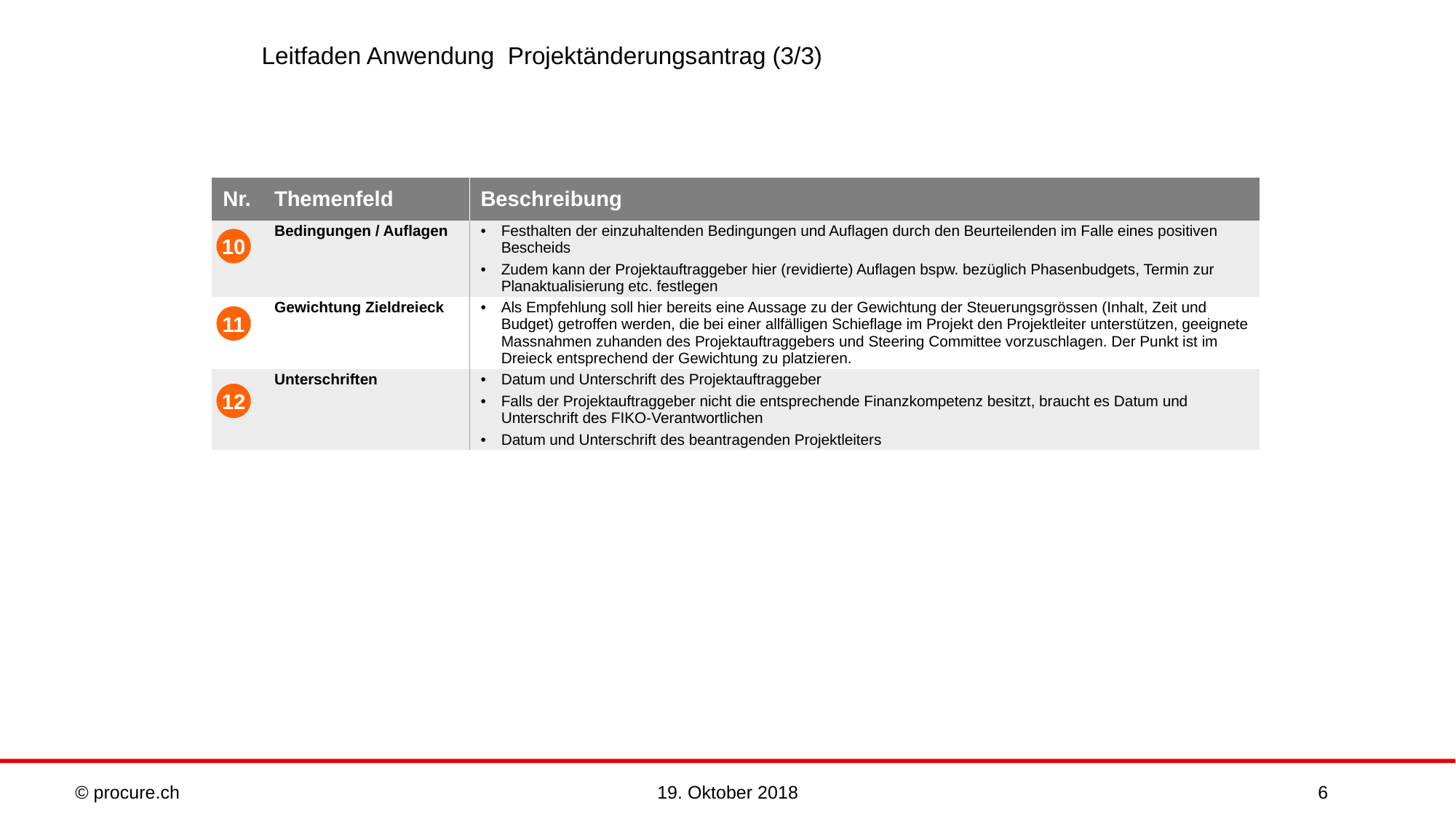

# Leitfaden Anwendung  Projektänderungsantrag (3/3)
| Nr. | Themenfeld | Beschreibung |
| --- | --- | --- |
|  | Bedingungen / Auflagen | Festhalten der einzuhaltenden Bedingungen und Auflagen durch den Beurteilenden im Falle eines positiven Bescheids Zudem kann der Projektauftraggeber hier (revidierte) Auflagen bspw. bezüglich Phasenbudgets, Termin zur Planaktualisierung etc. festlegen |
|  | Gewichtung Zieldreieck | Als Empfehlung soll hier bereits eine Aussage zu der Gewichtung der Steuerungsgrössen (Inhalt, Zeit und Budget) getroffen werden, die bei einer allfälligen Schieflage im Projekt den Projektleiter unterstützen, geeignete Massnahmen zuhanden des Projektauftraggebers und Steering Committee vorzuschlagen. Der Punkt ist im Dreieck entsprechend der Gewichtung zu platzieren. |
|  | Unterschriften | Datum und Unterschrift des Projektauftraggeber Falls der Projektauftraggeber nicht die entsprechende Finanzkompetenz besitzt, braucht es Datum und Unterschrift des FIKO-Verantwortlichen Datum und Unterschrift des beantragenden Projektleiters |
10
11
12